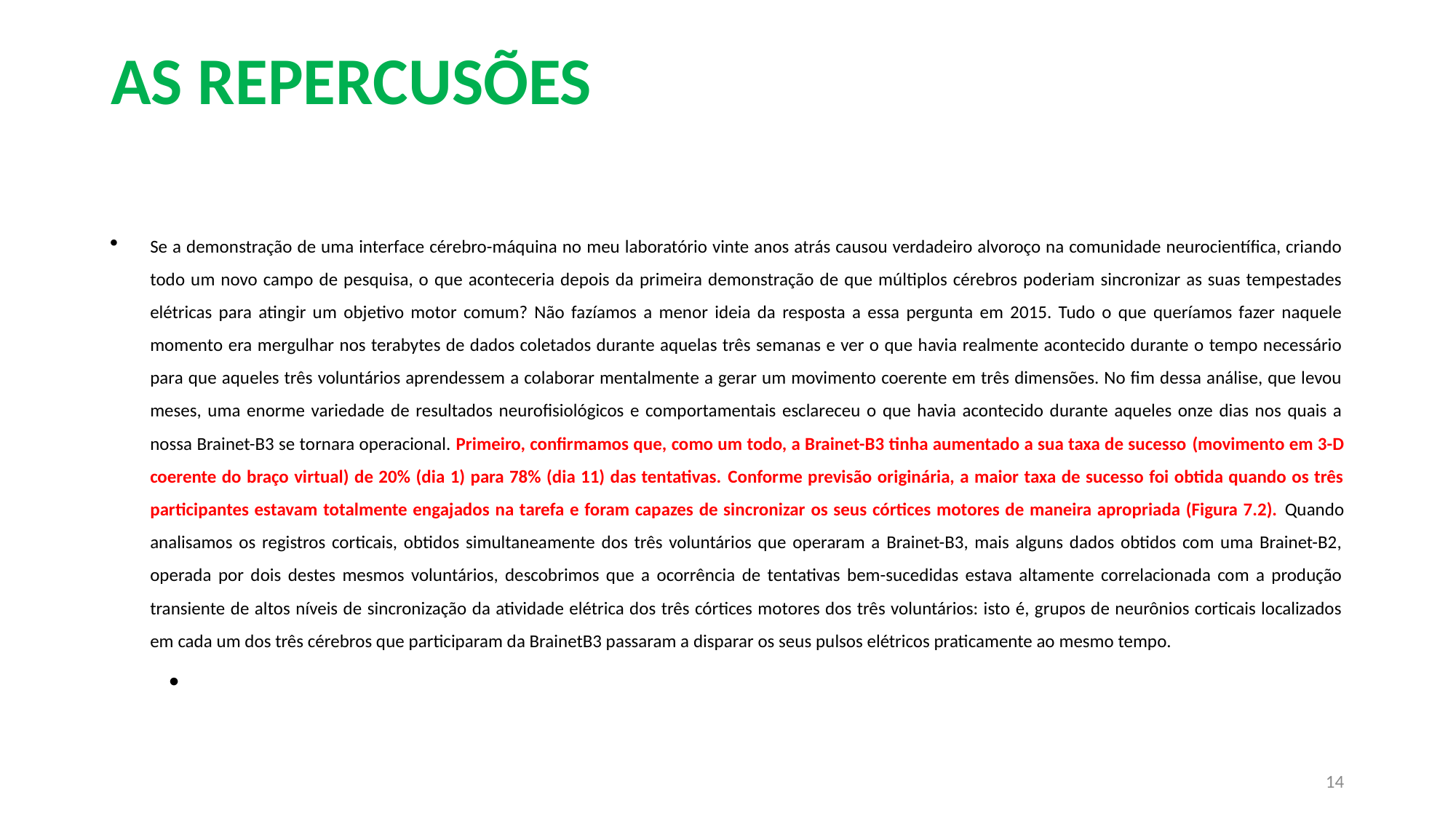

# AS REPERCUSÕES
Se a demonstração de uma interface cérebro-máquina no meu laboratório vinte anos atrás causou verdadeiro alvoroço na comunidade neurocientífica, criando todo um novo campo de pesquisa, o que aconteceria depois da primeira demonstração de que múltiplos cérebros poderiam sincronizar as suas tempestades elétricas para atingir um objetivo motor comum? Não fazíamos a menor ideia da resposta a essa pergunta em 2015. Tudo o que queríamos fazer naquele momento era mergulhar nos terabytes de dados coletados durante aquelas três semanas e ver o que havia realmente acontecido durante o tempo necessário para que aqueles três voluntários aprendessem a colaborar mentalmente a gerar um movimento coerente em três dimensões. No fim dessa análise, que levou meses, uma enorme variedade de resultados neurofisiológicos e comportamentais esclareceu o que havia acontecido durante aqueles onze dias nos quais a nossa Brainet-B3 se tornara operacional. Primeiro, confirmamos que, como um todo, a Brainet-B3 tinha aumentado a sua taxa de sucesso (movimento em 3-D coerente do braço virtual) de 20% (dia 1) para 78% (dia 11) das tentativas. Conforme previsão originária, a maior taxa de sucesso foi obtida quando os três participantes estavam totalmente engajados na tarefa e foram capazes de sincronizar os seus córtices motores de maneira apropriada (Figura 7.2). Quando analisamos os registros corticais, obtidos simultaneamente dos três voluntários que operaram a Brainet-B3, mais alguns dados obtidos com uma Brainet-B2, operada por dois destes mesmos voluntários, descobrimos que a ocorrência de tentativas bem-sucedidas estava altamente correlacionada com a produção transiente de altos níveis de sincronização da atividade elétrica dos três córtices motores dos três voluntários: isto é, grupos de neurônios corticais localizados em cada um dos três cérebros que participaram da BrainetB3 passaram a disparar os seus pulsos elétricos praticamente ao mesmo tempo.

14